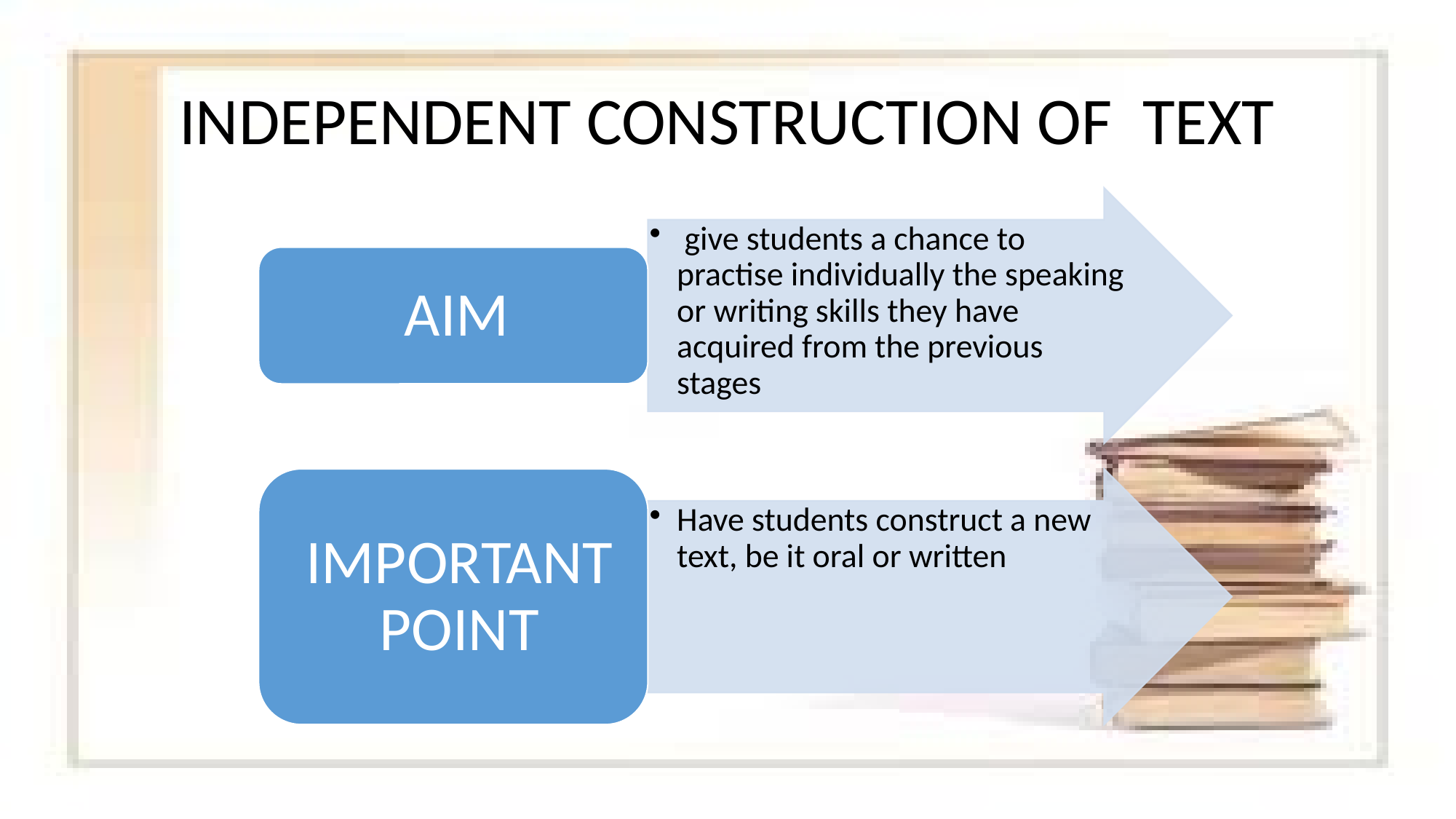

# INDEPENDENT CONSTRUCTION OF  TEXT
 give students a chance to practise individually the speaking or writing skills they have acquired from the previous stages
AIM
Have students construct a new text, be it oral or written
IMPORTANT POINT